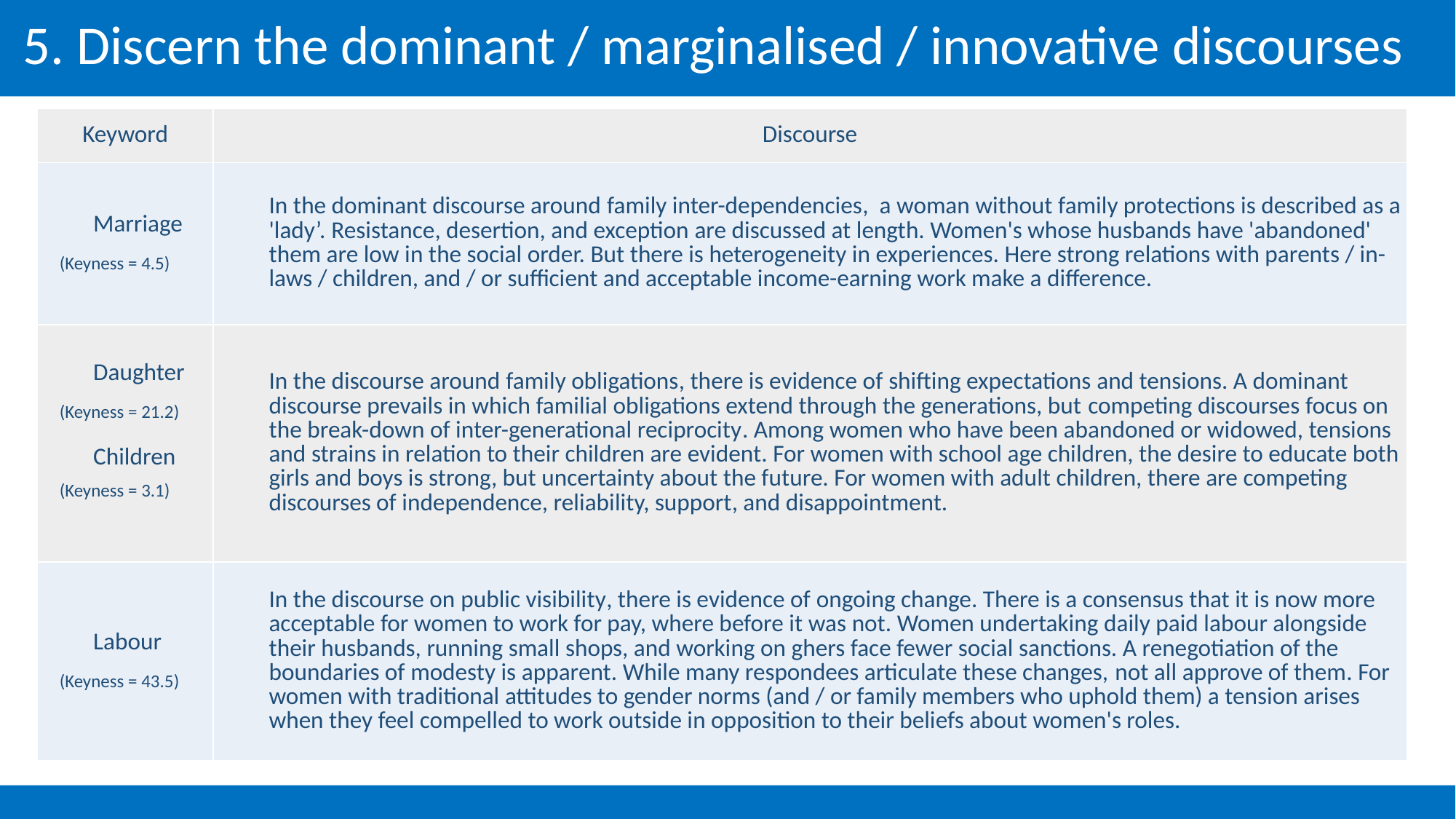

5. Discern the dominant / marginalised / innovative discourses
| Keyword | Discourse |
| --- | --- |
| Marriage (Keyness = 4.5) | In the dominant discourse around family inter-dependencies, a woman without family protections is described as a 'lady’. Resistance, desertion, and exception are discussed at length. Women's whose husbands have 'abandoned' them are low in the social order. But there is heterogeneity in experiences. Here strong relations with parents / in-laws / children, and / or sufficient and acceptable income-earning work make a difference. |
| Daughter (Keyness = 21.2) Children (Keyness = 3.1) | In the discourse around family obligations, there is evidence of shifting expectations and tensions. A dominant discourse prevails in which familial obligations extend through the generations, but competing discourses focus on the break-down of inter-generational reciprocity. Among women who have been abandoned or widowed, tensions and strains in relation to their children are evident. For women with school age children, the desire to educate both girls and boys is strong, but uncertainty about the future. For women with adult children, there are competing discourses of independence, reliability, support, and disappointment. |
| Labour (Keyness = 43.5) | In the discourse on public visibility, there is evidence of ongoing change. There is a consensus that it is now more acceptable for women to work for pay, where before it was not. Women undertaking daily paid labour alongside their husbands, running small shops, and working on ghers face fewer social sanctions. A renegotiation of the boundaries of modesty is apparent. While many respondees articulate these changes, not all approve of them. For women with traditional attitudes to gender norms (and / or family members who uphold them) a tension arises when they feel compelled to work outside in opposition to their beliefs about women's roles. |